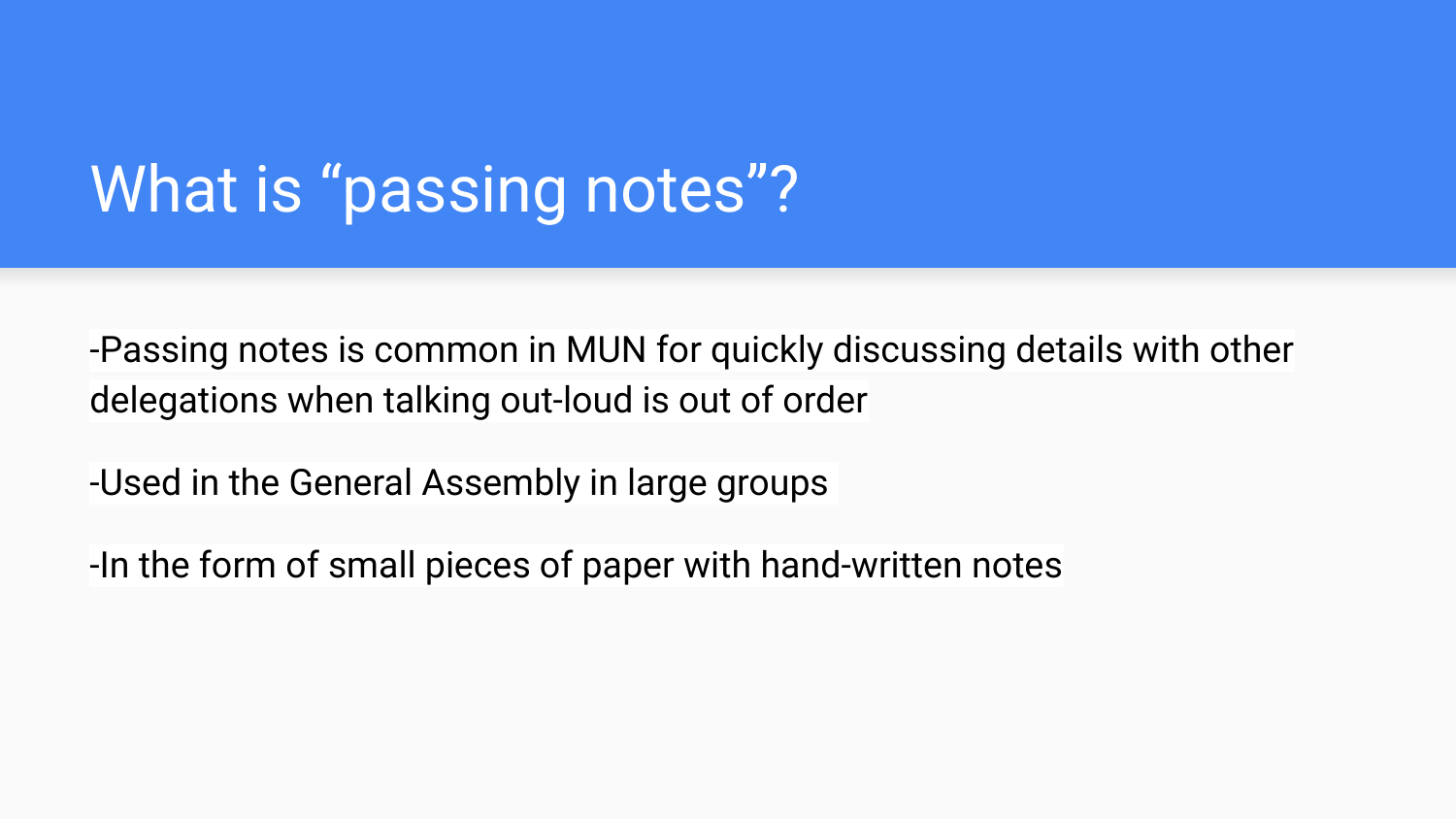

# What is “passing notes”?
-Passing notes is common in MUN for quickly discussing details with other delegations when talking out-loud is out of order
-Used in the General Assembly in large groups
-In the form of small pieces of paper with hand-written notes